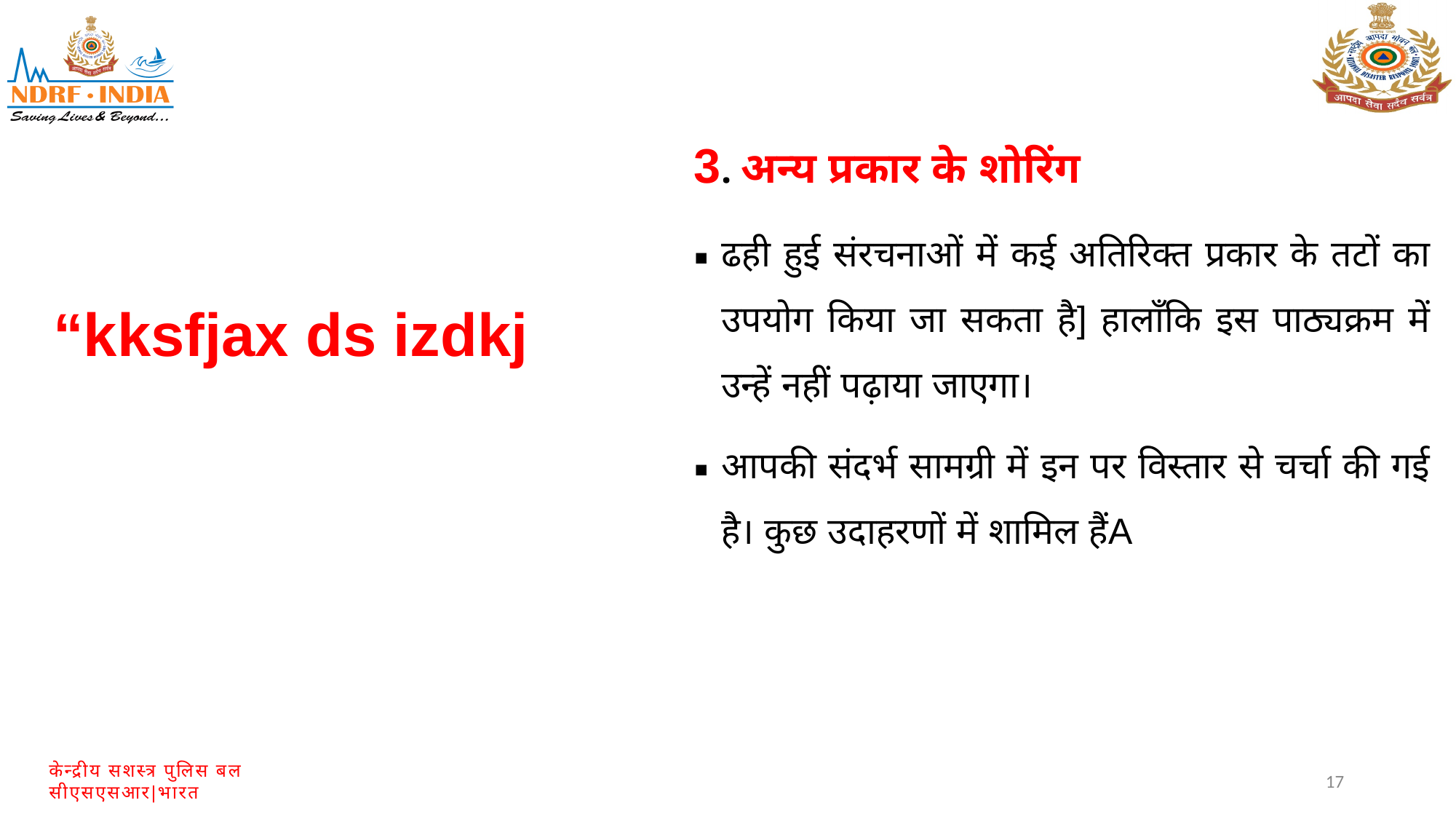

3. अन्य प्रकार के शोरिंग
ढही हुई संरचनाओं में कई अतिरिक्त प्रकार के तटों का उपयोग किया जा सकता है] हालाँकि इस पाठ्यक्रम में उन्हें नहीं पढ़ाया जाएगा।
आपकी संदर्भ सामग्री में इन पर विस्तार से चर्चा की गई है। कुछ उदाहरणों में शामिल हैंA
“kksfjax ds izdkj
17